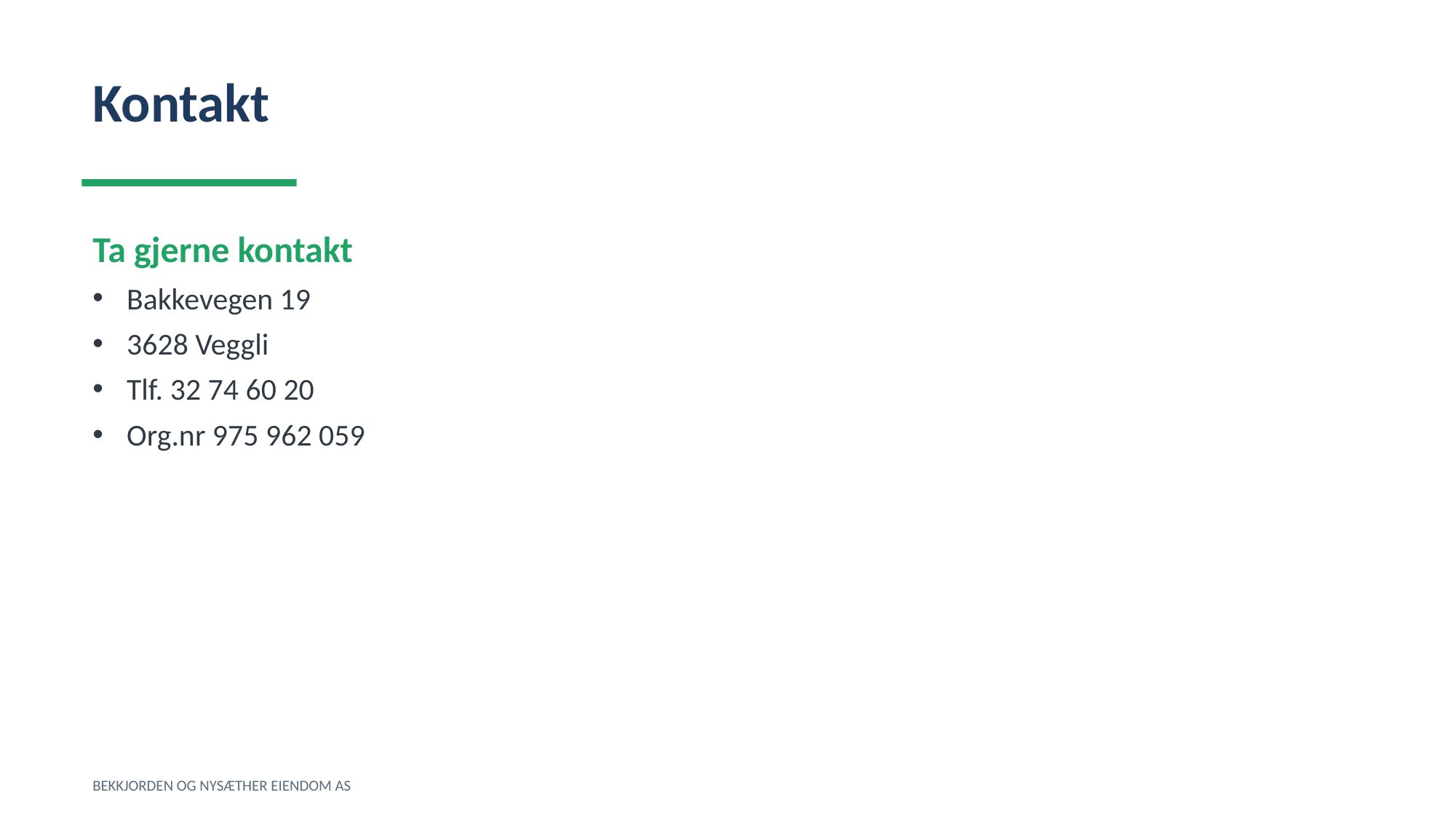

Kontakt

Ta gjerne kontakt
Bakkevegen 19
3628 Veggli
Tlf. 32 74 60 20
Org.nr 975 962 059
BEKKJORDEN OG NYSÆTHER EIENDOM AS